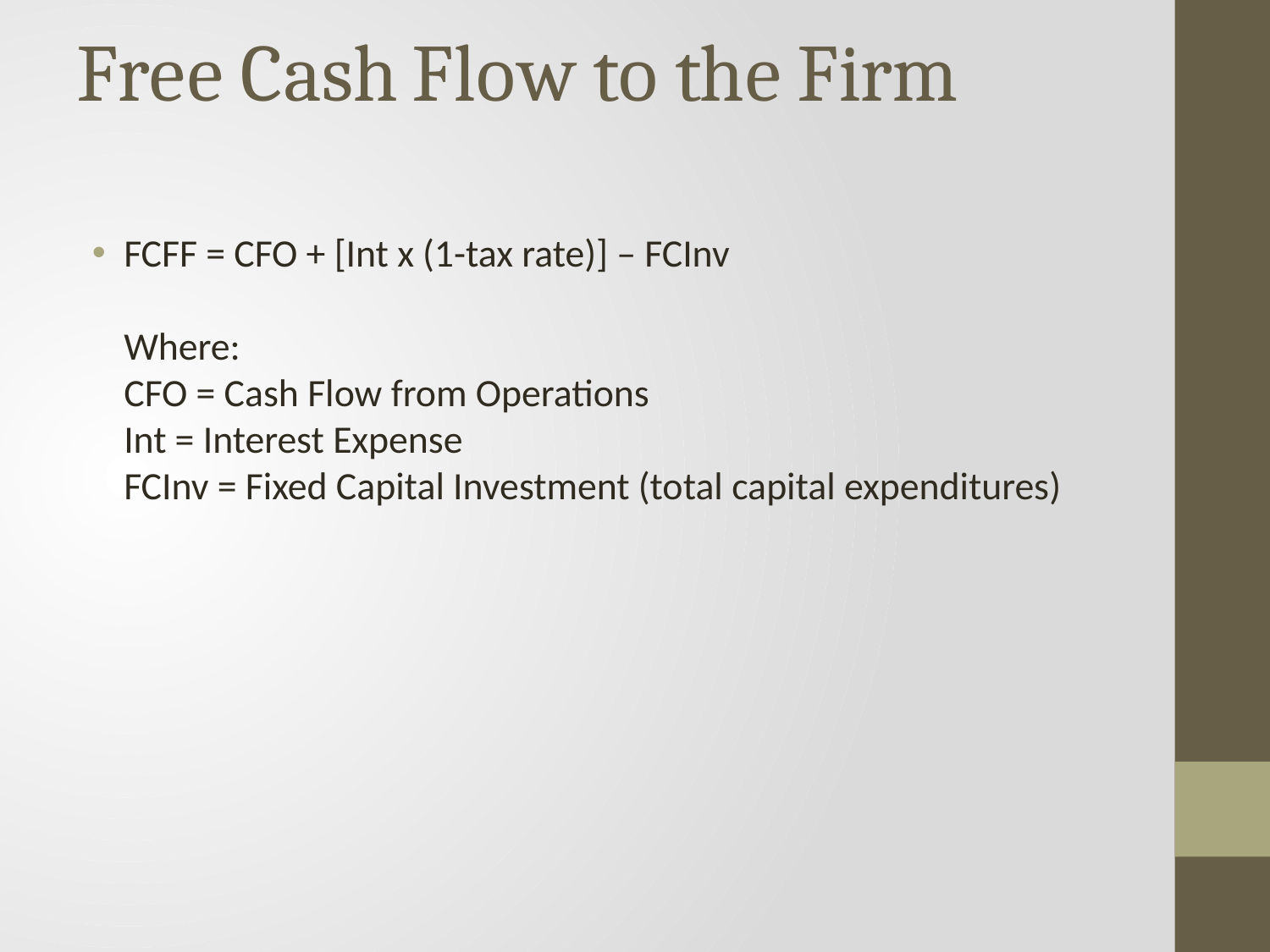

# Free Cash Flow to the Firm
FCFF = CFO + [Int x (1-tax rate)] – FCInv
Where:
CFO = Cash Flow from Operations
Int = Interest Expense
FCInv = Fixed Capital Investment (total capital expenditures)